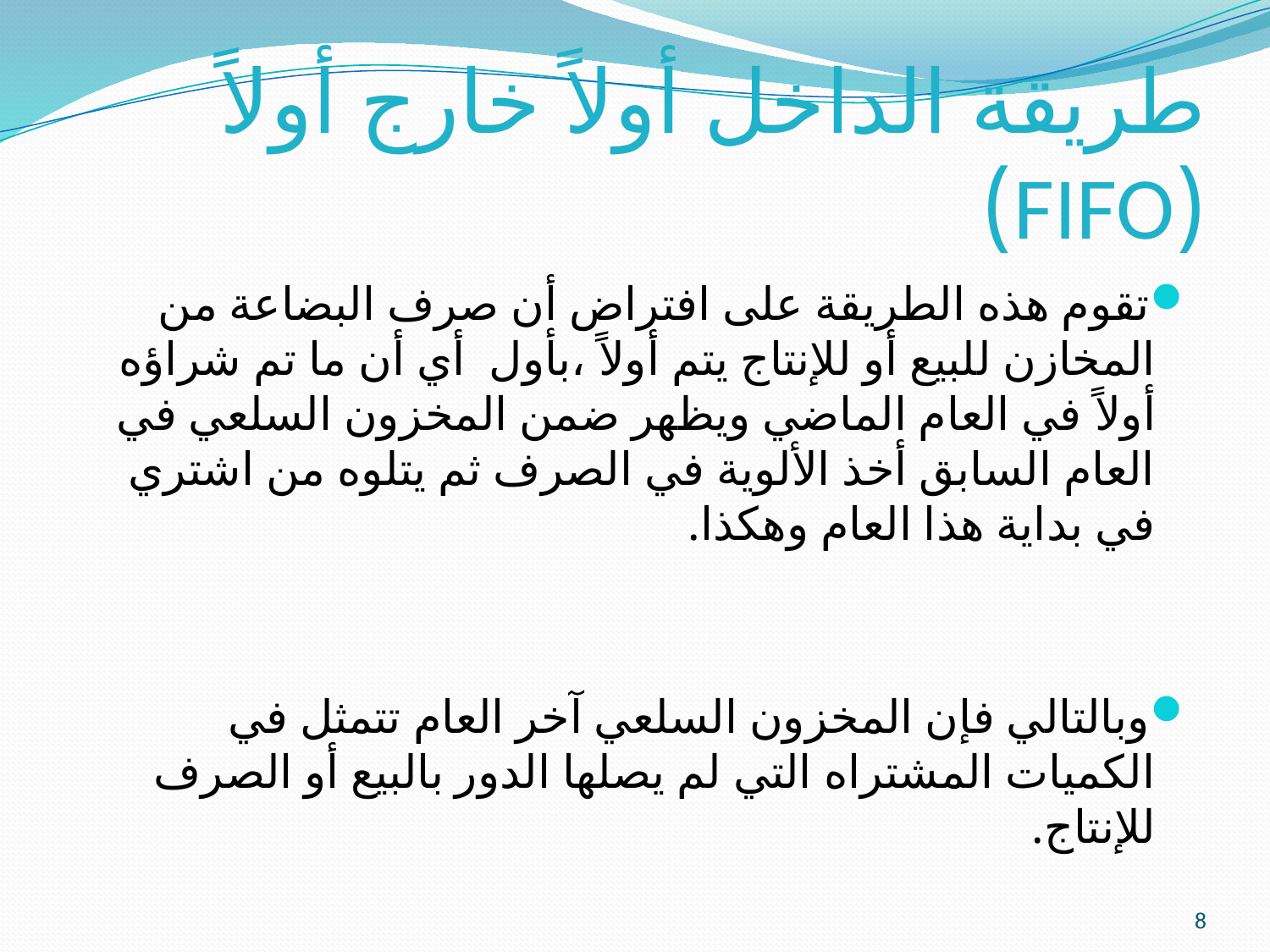

# طريقة الداخل أولاً خارج أولاً (FIFO)
تقوم هذه الطريقة على افتراض أن صرف البضاعة من المخازن للبيع أو للإنتاج يتم أولاً ،بأول  أي أن ما تم شراؤه أولاً في العام الماضي ويظهر ضمن المخزون السلعي في العام السابق أخذ الألوية في الصرف ثم يتلوه من اشتري في بداية هذا العام وهكذا.

وبالتالي فإن المخزون السلعي آخر العام تتمثل في الكميات المشتراه التي لم يصلها الدور بالبيع أو الصرف للإنتاج.

8